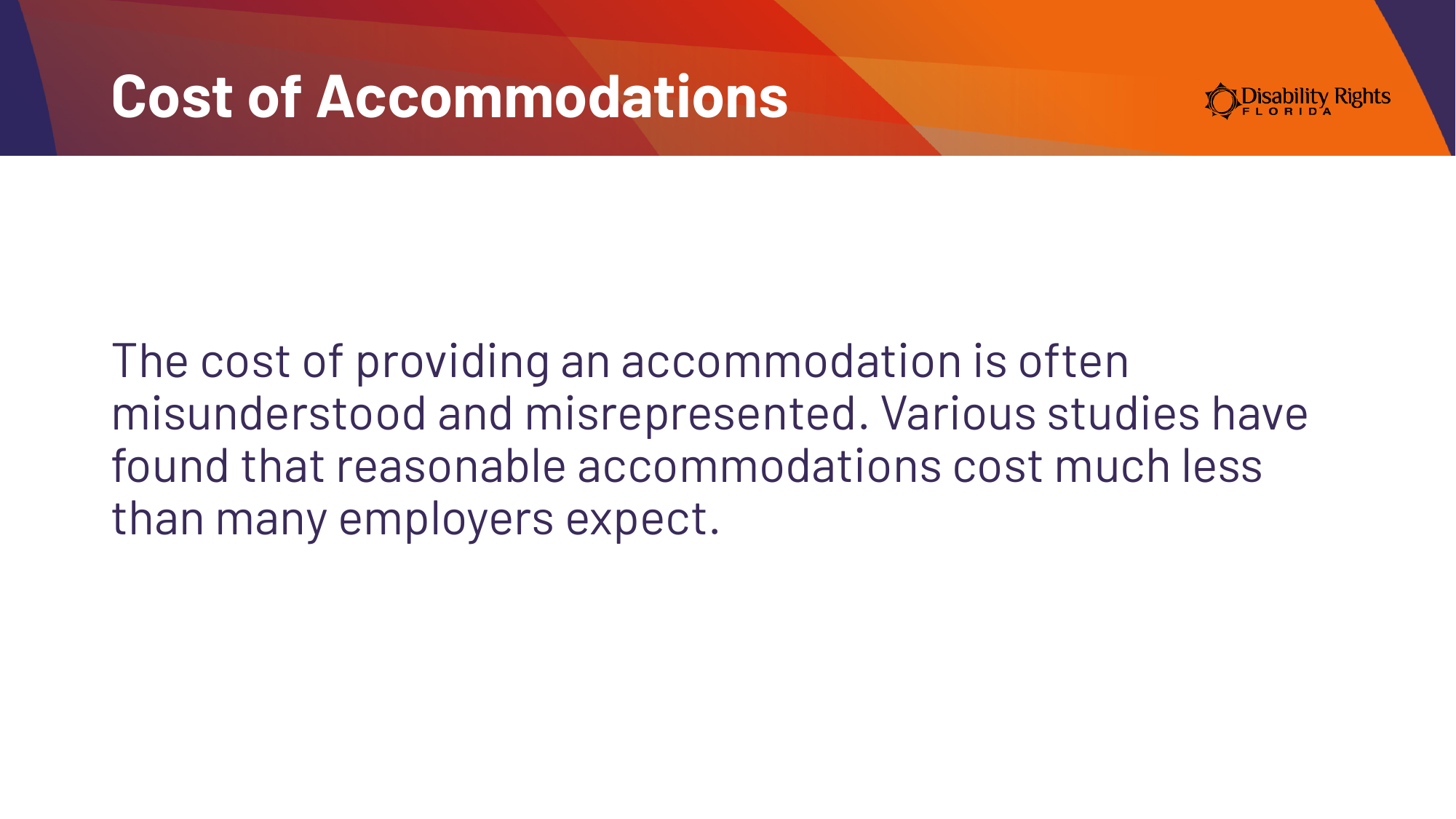

# Cost of Accommodations

The cost of providing an accommodation is often misunderstood and misrepresented. Various studies have found that reasonable accommodations cost much less than many employers expect.